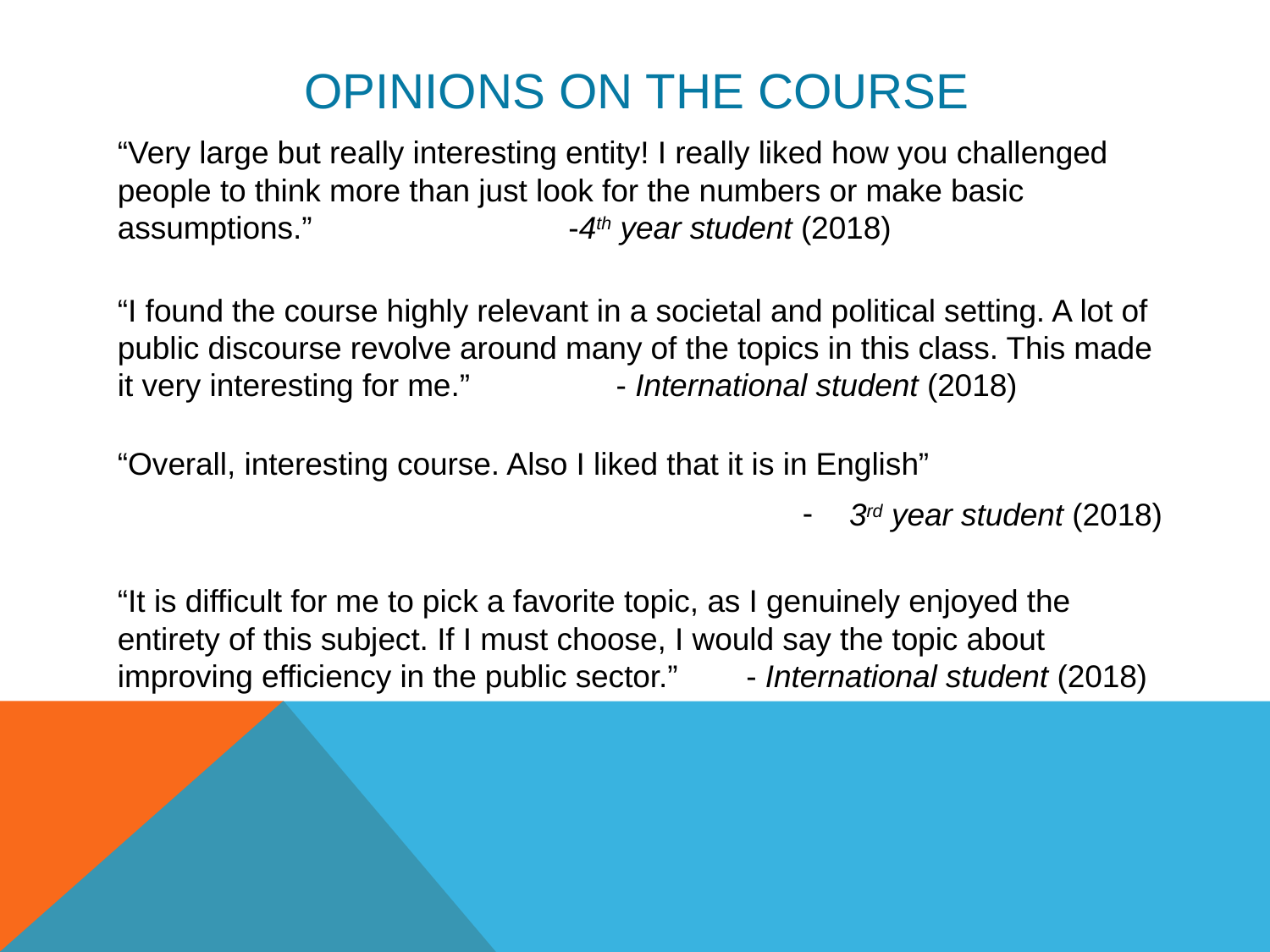

# Opinions on the course
“Very large but really interesting entity! I really liked how you challenged people to think more than just look for the numbers or make basic assumptions.”			                       -4th year student (2018)

“I found the course highly relevant in a societal and political setting. A lot of public discourse revolve around many of the topics in this class. This made it very interesting for me.”	              - International student (2018)

“Overall, interesting course. Also I liked that it is in English”
3rd year student (2018)

“It is difficult for me to pick a favorite topic, as I genuinely enjoyed the entirety of this subject. If I must choose, I would say the topic about improving efficiency in the public sector.” 	- International student (2018)